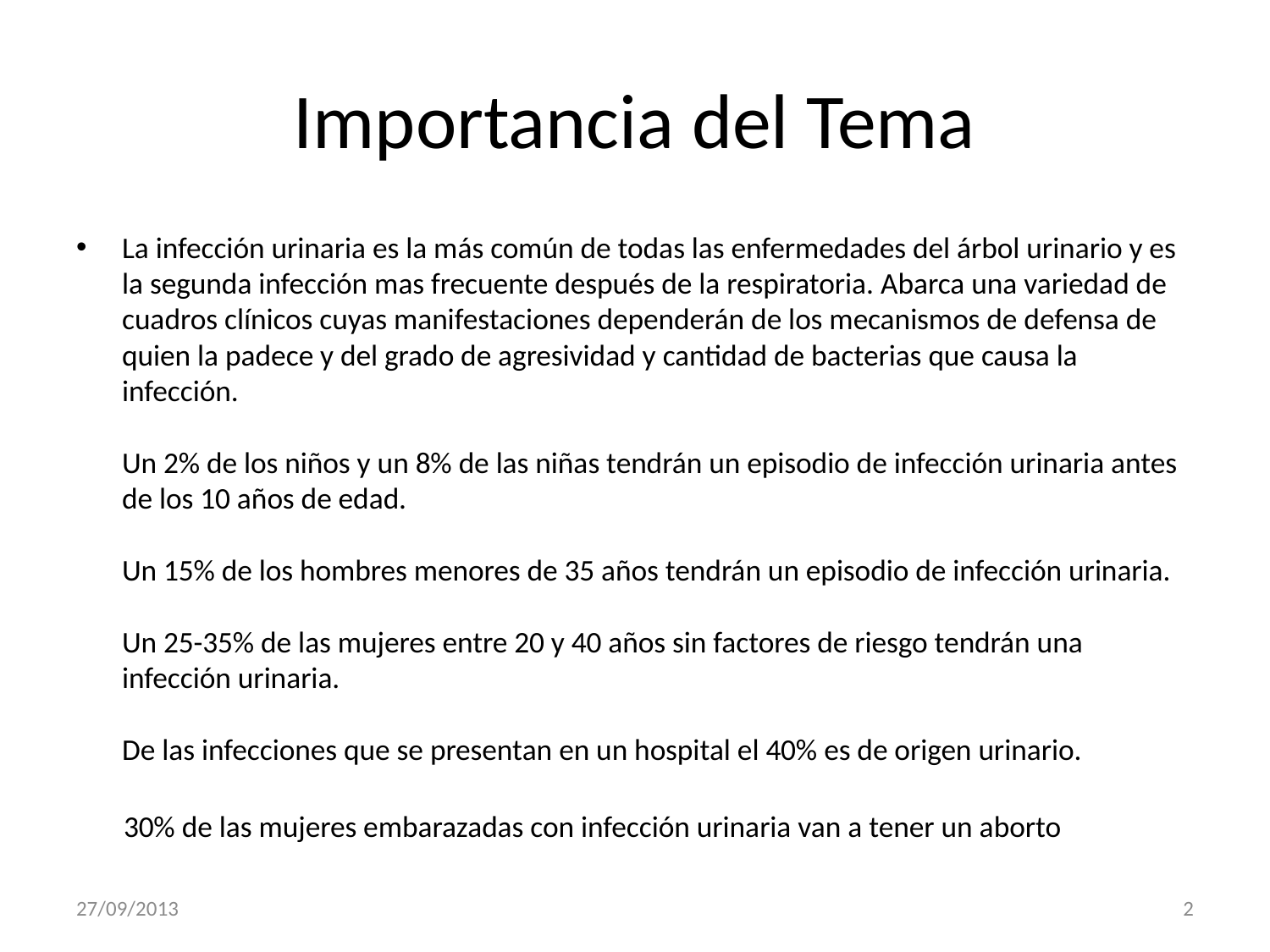

# Importancia del Tema
La infección urinaria es la más común de todas las enfermedades del árbol urinario y es la segunda infección mas frecuente después de la respiratoria. Abarca una variedad de cuadros clínicos cuyas manifestaciones dependerán de los mecanismos de defensa de quien la padece y del grado de agresividad y cantidad de bacterias que causa la infección.
Un 2% de los niños y un 8% de las niñas tendrán un episodio de infección urinaria antes de los 10 años de edad.
Un 15% de los hombres menores de 35 años tendrán un episodio de infección urinaria.
Un 25-35% de las mujeres entre 20 y 40 años sin factores de riesgo tendrán una infección urinaria.
De las infecciones que se presentan en un hospital el 40% es de origen urinario.
       30% de las mujeres embarazadas con infección urinaria van a tener un aborto
27/09/2013
2